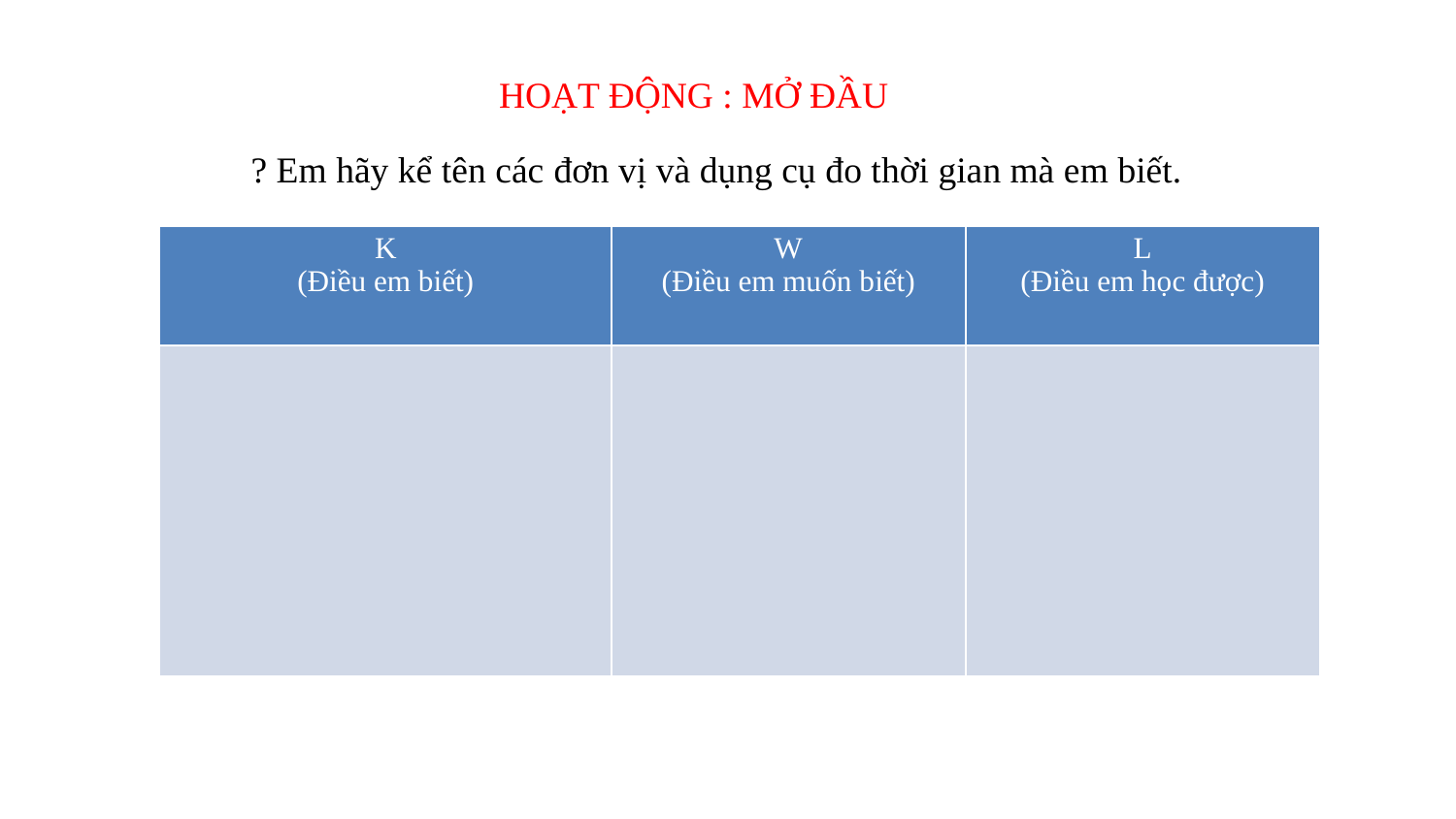

HOẠT ĐỘNG : MỞ ĐẦU
? Em hãy kể tên các đơn vị và dụng cụ đo thời gian mà em biết.
| K (Điều em biết) | W (Điều em muốn biết) | L (Điều em học được) |
| --- | --- | --- |
|  |  |  |